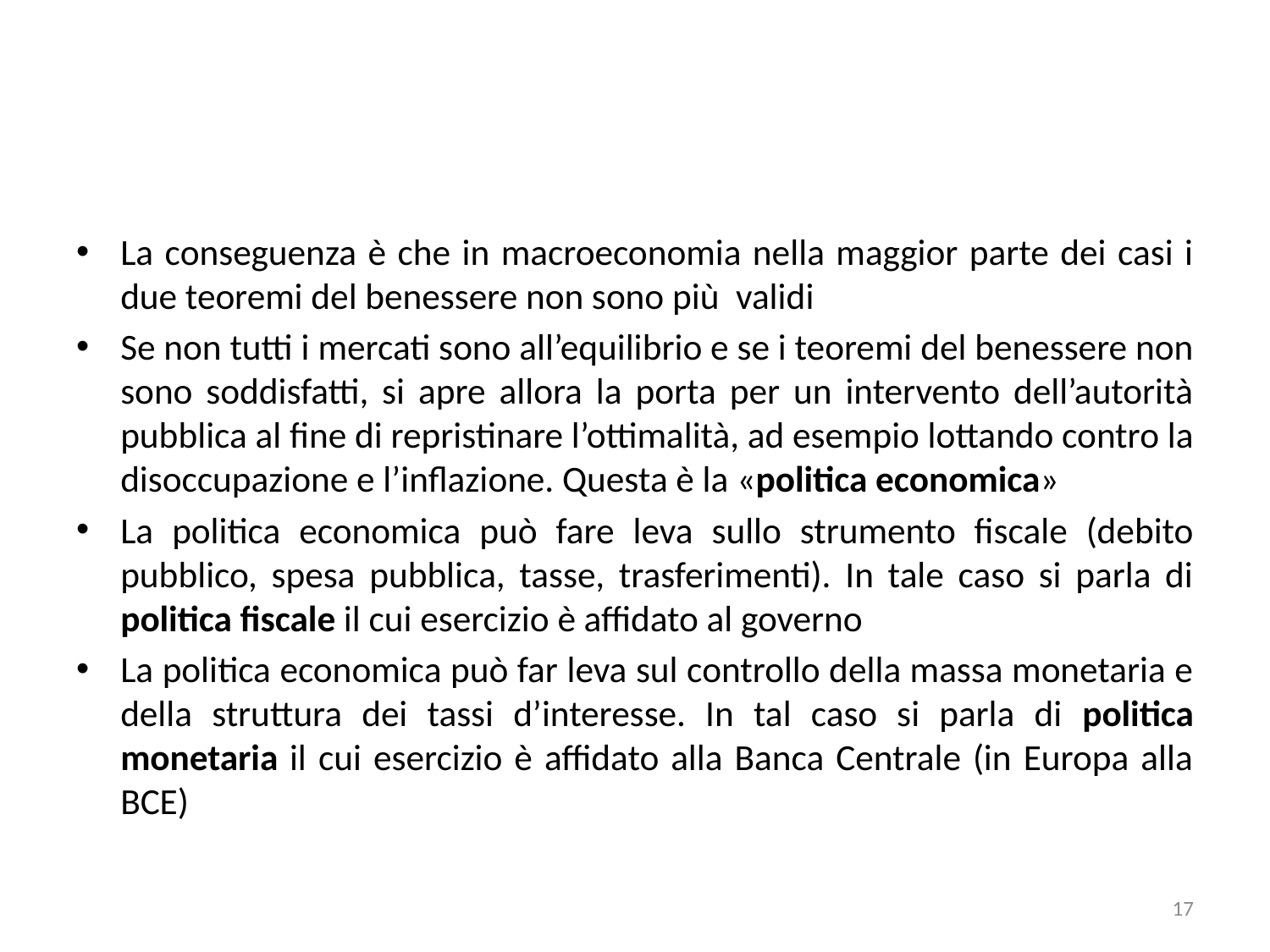

#
La conseguenza è che in macroeconomia nella maggior parte dei casi i due teoremi del benessere non sono più  validi
Se non tutti i mercati sono all’equilibrio e se i teoremi del benessere non sono soddisfatti, si apre allora la porta per un intervento dell’autorità pubblica al fine di repristinare l’ottimalità, ad esempio lottando contro la disoccupazione e l’inflazione. Questa è la «politica economica»
La politica economica può fare leva sullo strumento fiscale (debito pubblico, spesa pubblica, tasse, trasferimenti). In tale caso si parla di politica fiscale il cui esercizio è affidato al governo
La politica economica può far leva sul controllo della massa monetaria e della struttura dei tassi d’interesse. In tal caso si parla di politica monetaria il cui esercizio è affidato alla Banca Centrale (in Europa alla BCE)
17